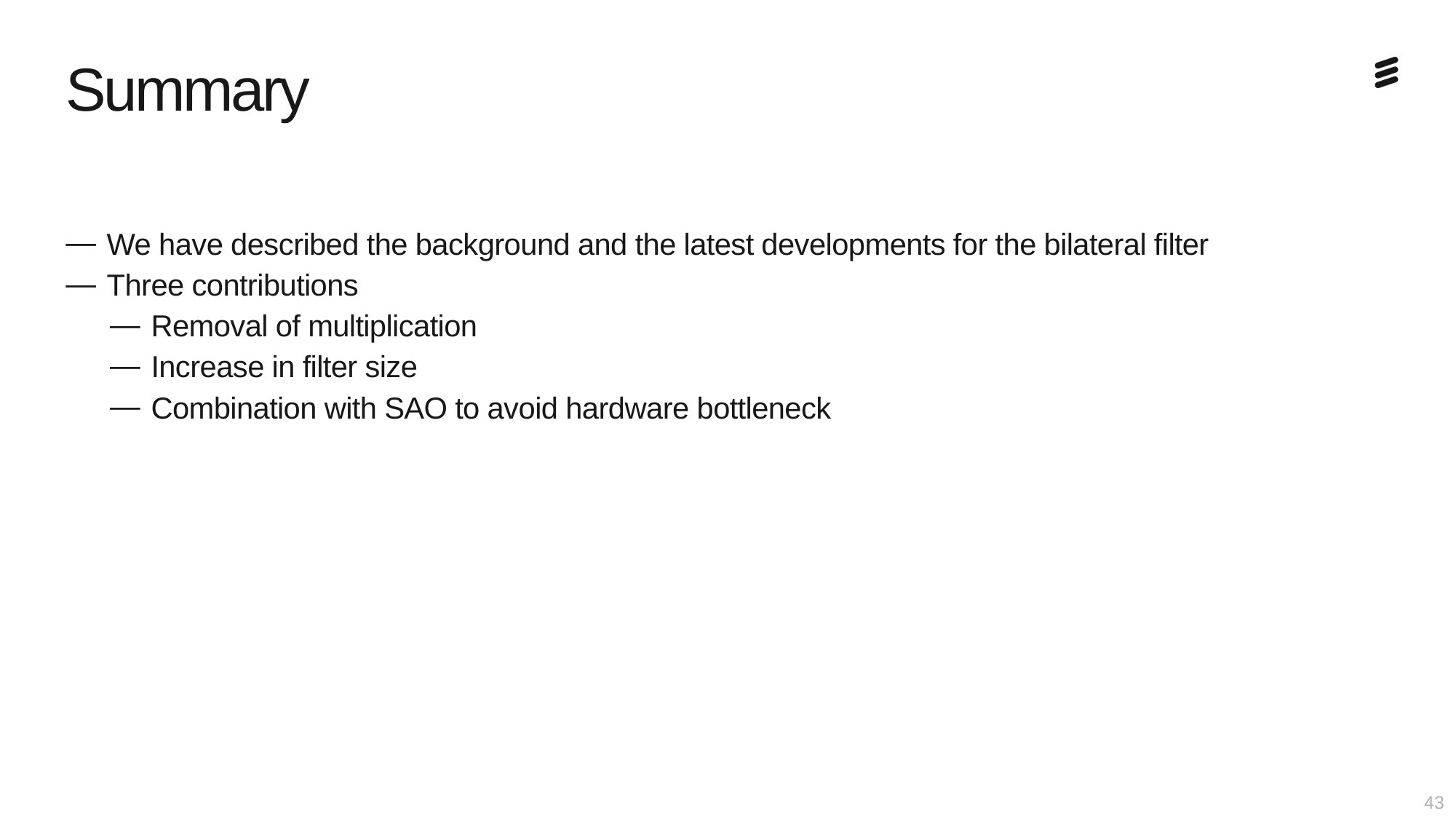

# Summary
We have described the background and the latest developments for the bilateral filter
Three contributions
Removal of multiplication
Increase in filter size
Combination with SAO to avoid hardware bottleneck
43